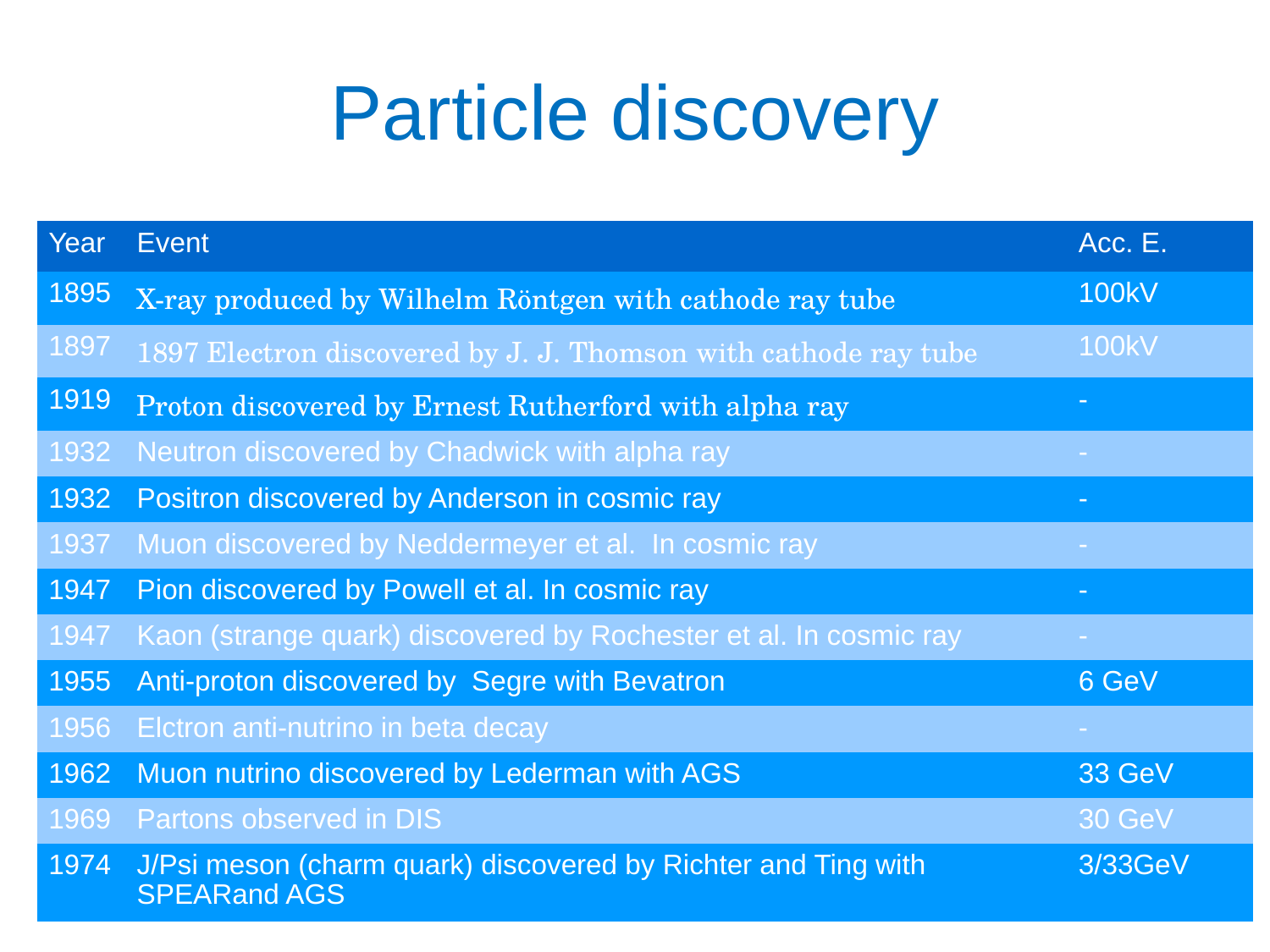

Particle discovery
| Year | Event | Acc. E. |
| --- | --- | --- |
| 1895 | X-ray produced by Wilhelm Röntgen with cathode ray tube | 100kV |
| 1897 | 1897 Electron discovered by J. J. Thomson with cathode ray tube | 100kV |
| 1919 | Proton discovered by Ernest Rutherford with alpha ray | - |
| 1932 | Neutron discovered by Chadwick with alpha ray | - |
| 1932 | Positron discovered by Anderson in cosmic ray | - |
| 1937 | Muon discovered by Neddermeyer et al. In cosmic ray | - |
| 1947 | Pion discovered by Powell et al. In cosmic ray | - |
| 1947 | Kaon (strange quark) discovered by Rochester et al. In cosmic ray | - |
| 1955 | Anti-proton discovered by Segre with Bevatron | 6 GeV |
| 1956 | Elctron anti-nutrino in beta decay | - |
| 1962 | Muon nutrino discovered by Lederman with AGS | 33 GeV |
| 1969 | Partons observed in DIS | 30 GeV |
| 1974 | J/Psi meson (charm quark) discovered by Richter and Ting with SPEARand AGS | 3/33GeV |